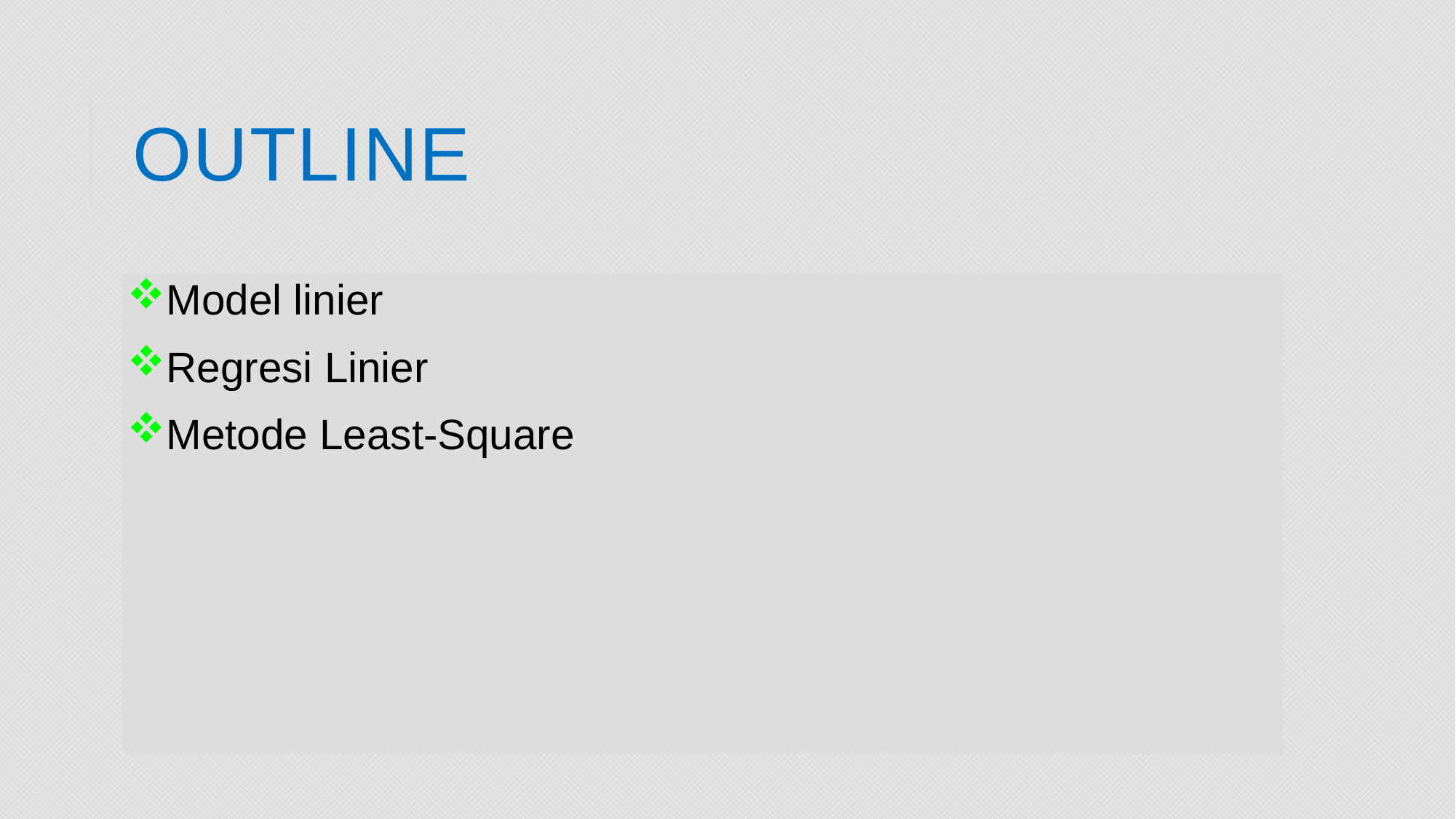

# OUTLINE
Model linier
Regresi Linier
Metode Least-Square